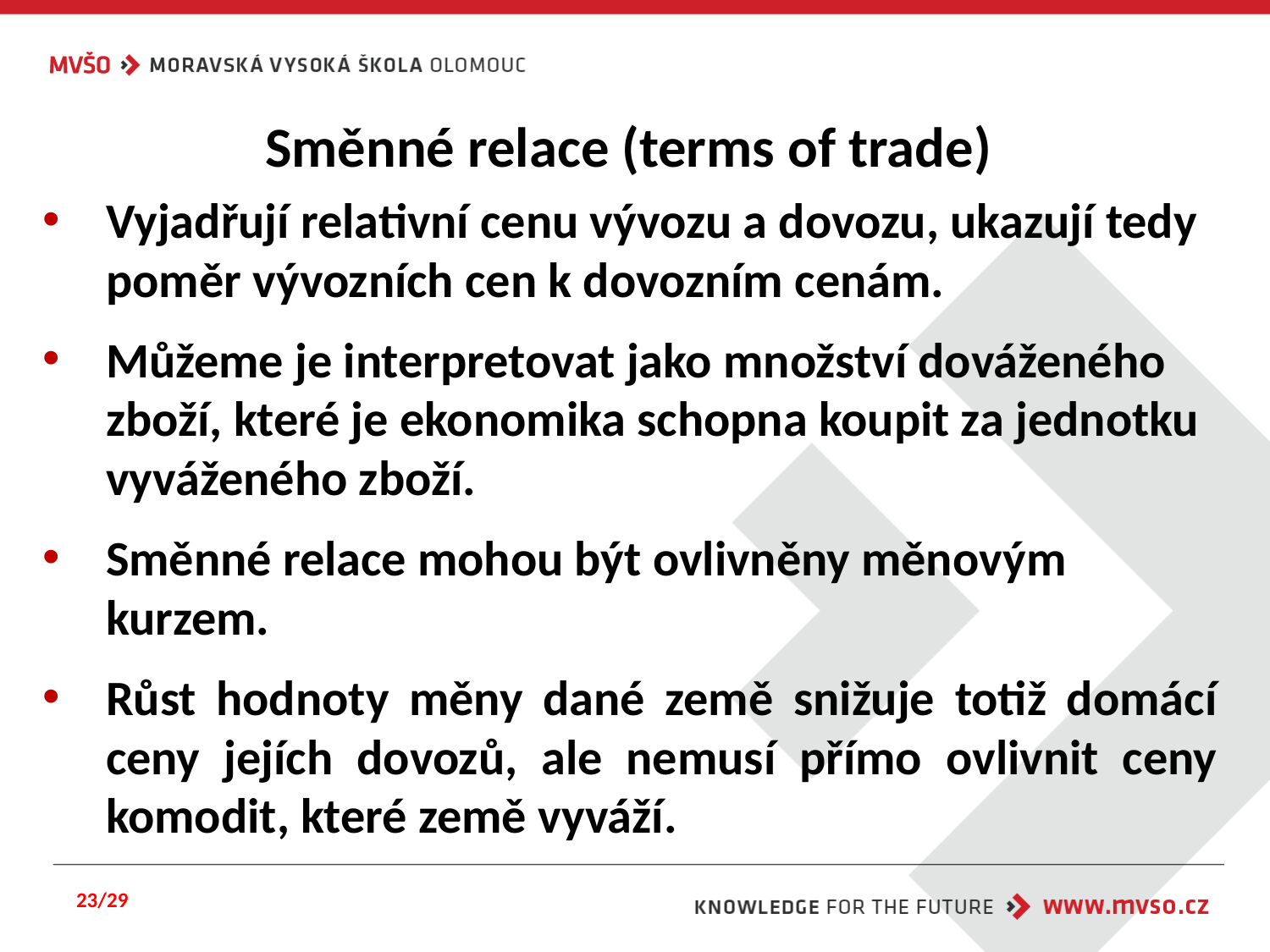

# Směnné relace (terms of trade)
Vyjadřují relativní cenu vývozu a dovozu, ukazují tedy poměr vývozních cen k dovozním cenám.
Můžeme je interpretovat jako množství dováženého zboží, které je ekonomika schopna koupit za jednotku vyváženého zboží.
Směnné relace mohou být ovlivněny měnovým kurzem.
Růst hodnoty měny dané země snižuje totiž domácí ceny jejích dovozů, ale nemusí přímo ovlivnit ceny komodit, které země vyváží.
23/29